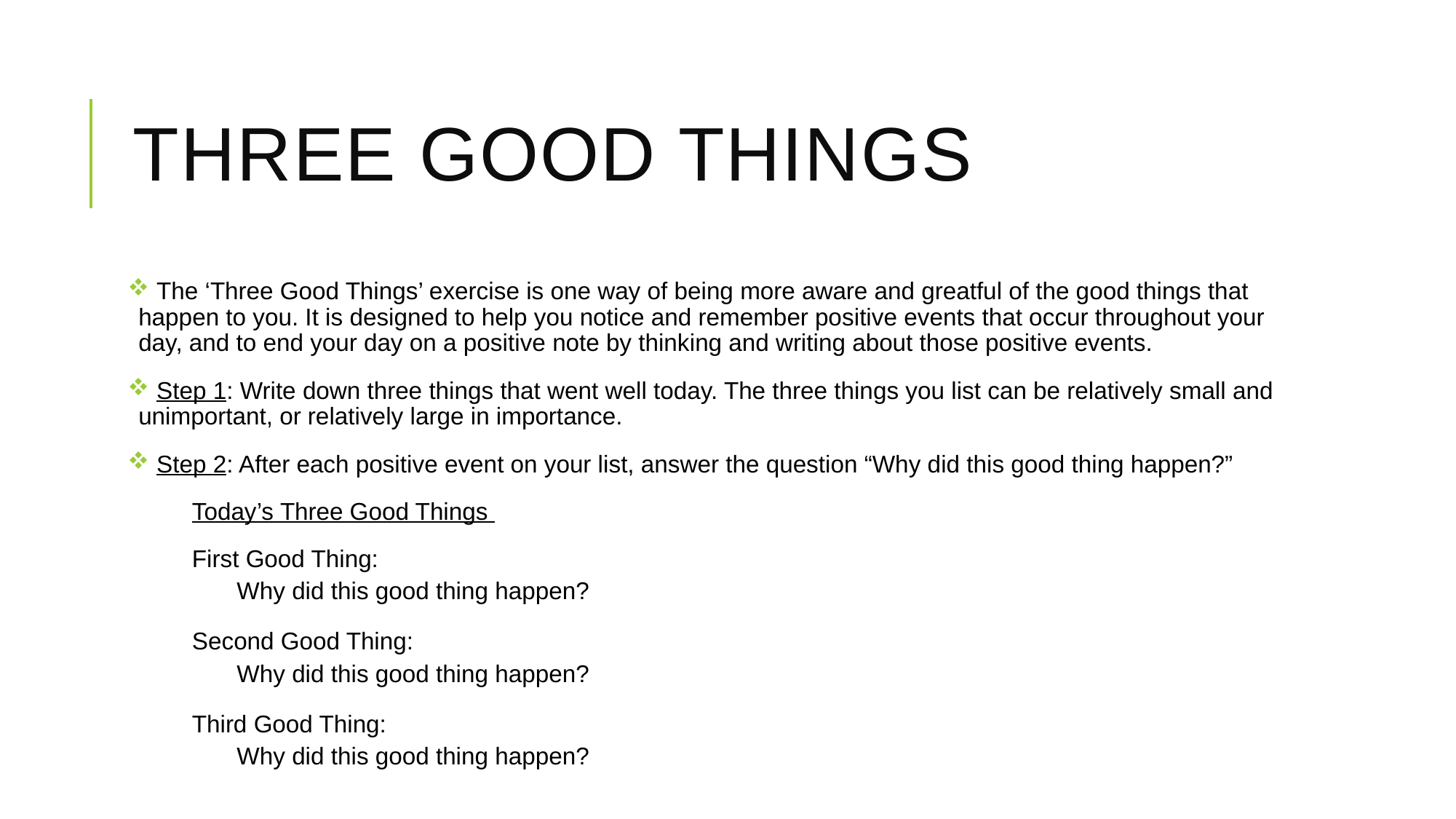

# Three good things
 The ‘Three Good Things’ exercise is one way of being more aware and greatful of the good things that happen to you. It is designed to help you notice and remember positive events that occur throughout your day, and to end your day on a positive note by thinking and writing about those positive events.
 Step 1: Write down three things that went well today. The three things you list can be relatively small and unimportant, or relatively large in importance.
 Step 2: After each positive event on your list, answer the question “Why did this good thing happen?”
Today’s Three Good Things
First Good Thing:
	Why did this good thing happen?
Second Good Thing:
	Why did this good thing happen?
Third Good Thing:
	Why did this good thing happen?